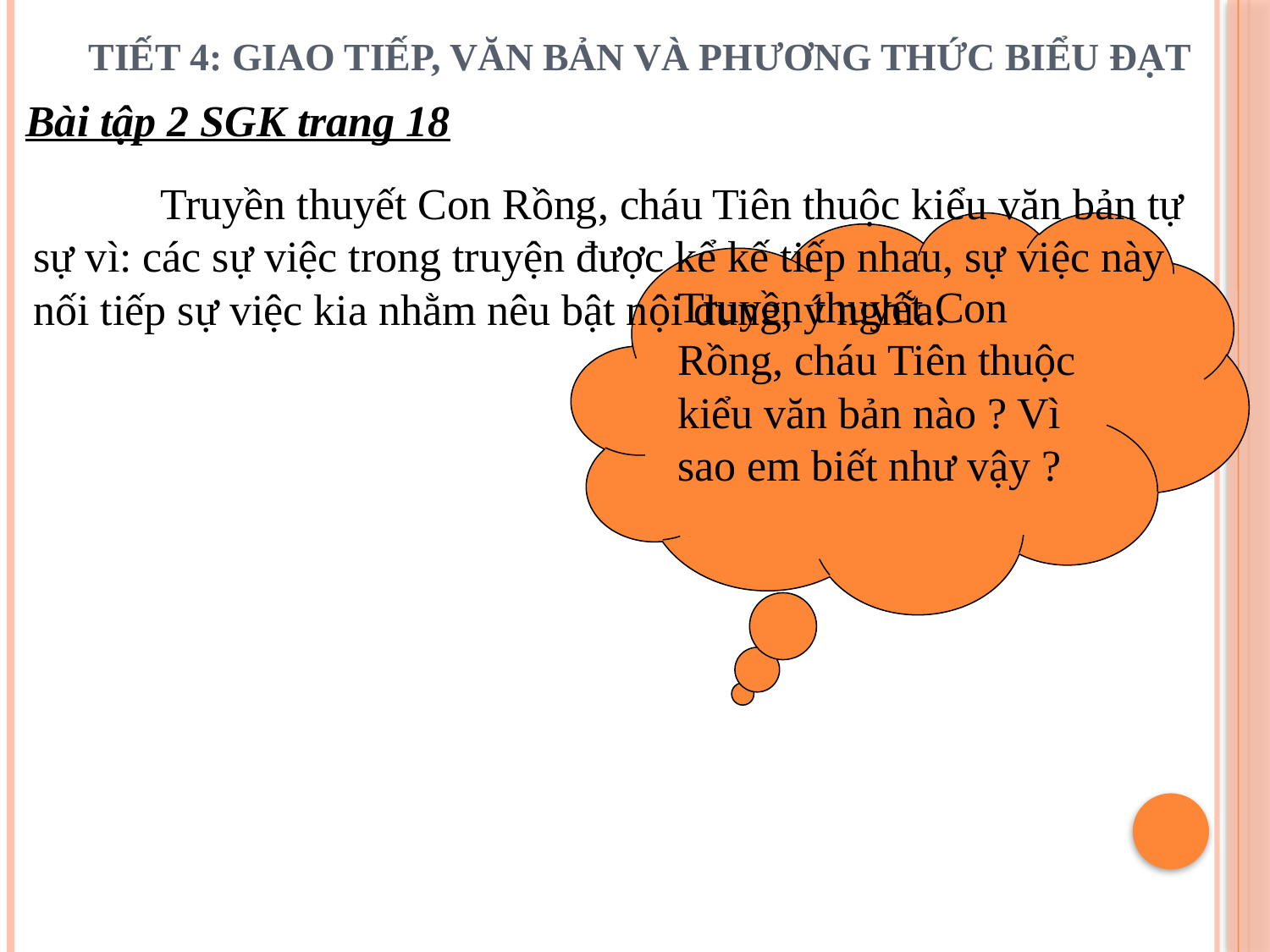

TIẾT 4: GIAO TIẾP, VĂN BẢN VÀ PHƯƠNG THỨC BIỂU ĐẠT
Bài tập 2 SGK trang 18
	Truyền thuyết Con Rồng, cháu Tiên thuộc kiểu văn bản tự sự vì: các sự việc trong truyện được kể kế tiếp nhau, sự việc này nối tiếp sự việc kia nhằm nêu bật nội dung, ý nghĩa.
Truyền thuyết Con Rồng, cháu Tiên thuộc kiểu văn bản nào ? Vì sao em biết như vậy ?